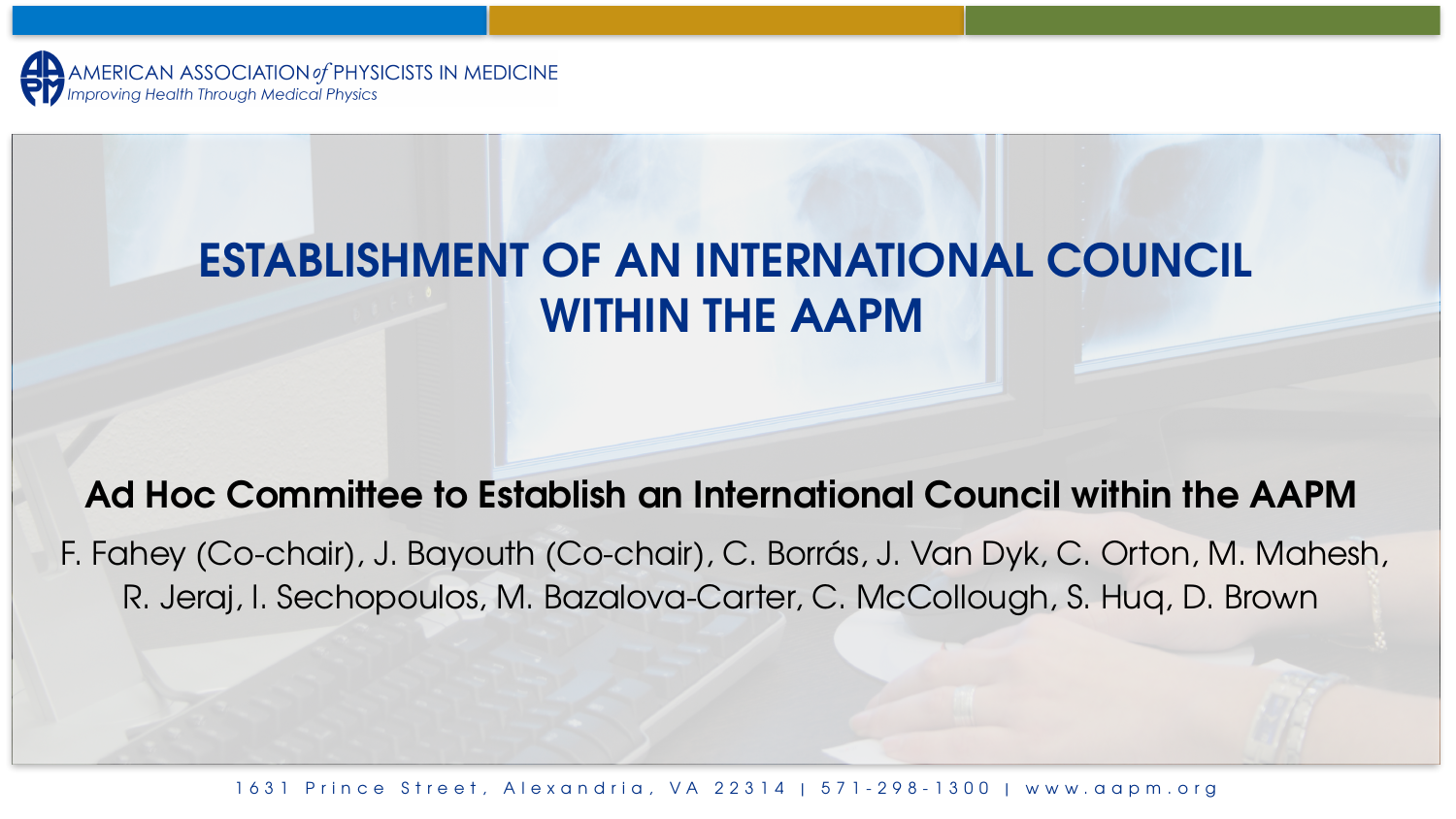

# Establishment of an International Council within the AAPM

Ad Hoc Committee to Establish an International Council within the AAPM
F. Fahey (Co-chair), J. Bayouth (Co-chair), C. Borrás, J. Van Dyk, C. Orton, M. Mahesh, R. Jeraj, I. Sechopoulos, M. Bazalova-Carter, C. McCollough, S. Huq, D. Brown